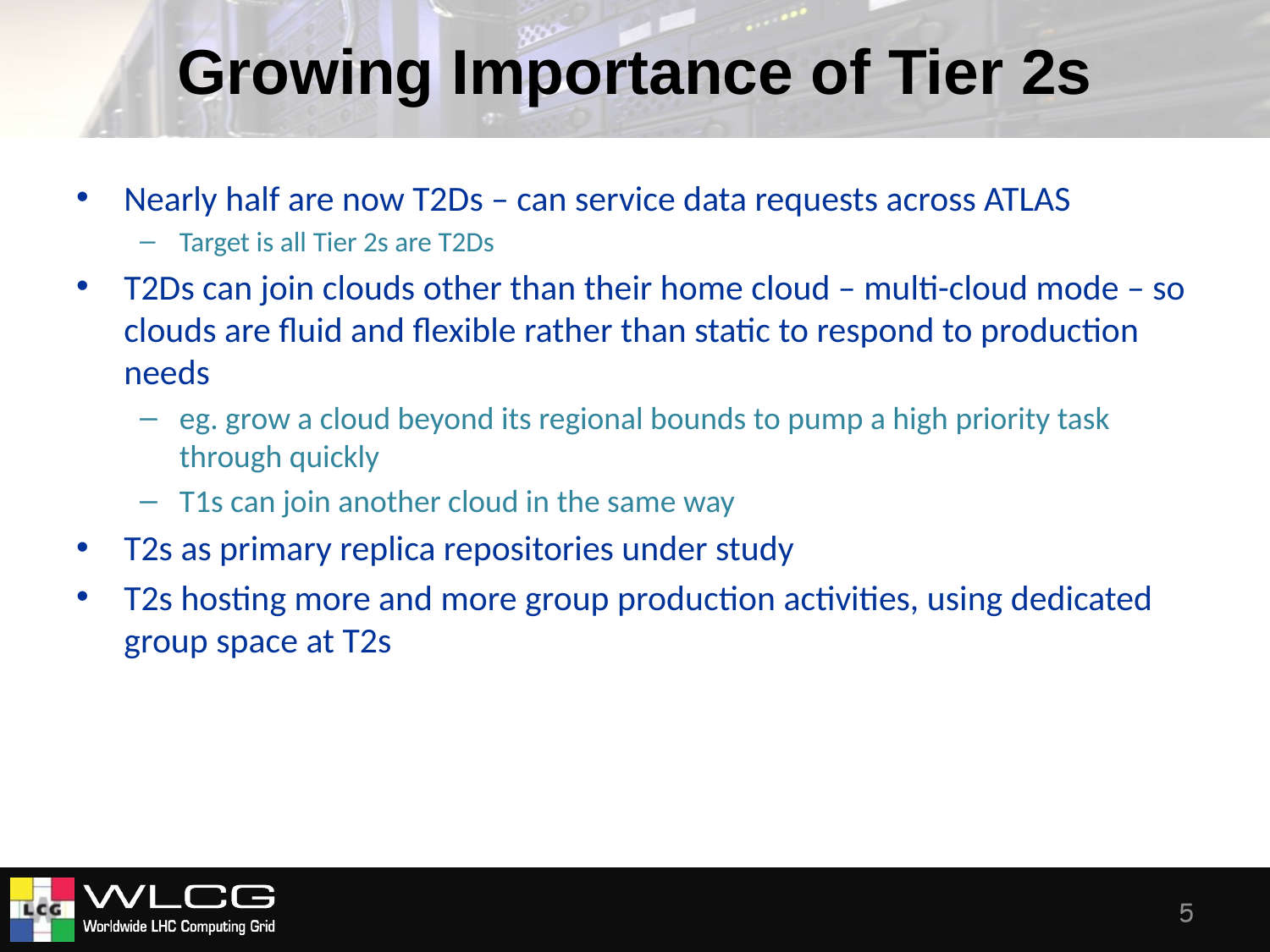

# Growing Importance of Tier 2s
Nearly half are now T2Ds – can service data requests across ATLAS
Target is all Tier 2s are T2Ds
T2Ds can join clouds other than their home cloud – multi-cloud mode – so clouds are fluid and flexible rather than static to respond to production needs
eg. grow a cloud beyond its regional bounds to pump a high priority task through quickly
T1s can join another cloud in the same way
T2s as primary replica repositories under study
T2s hosting more and more group production activities, using dedicated group space at T2s
5